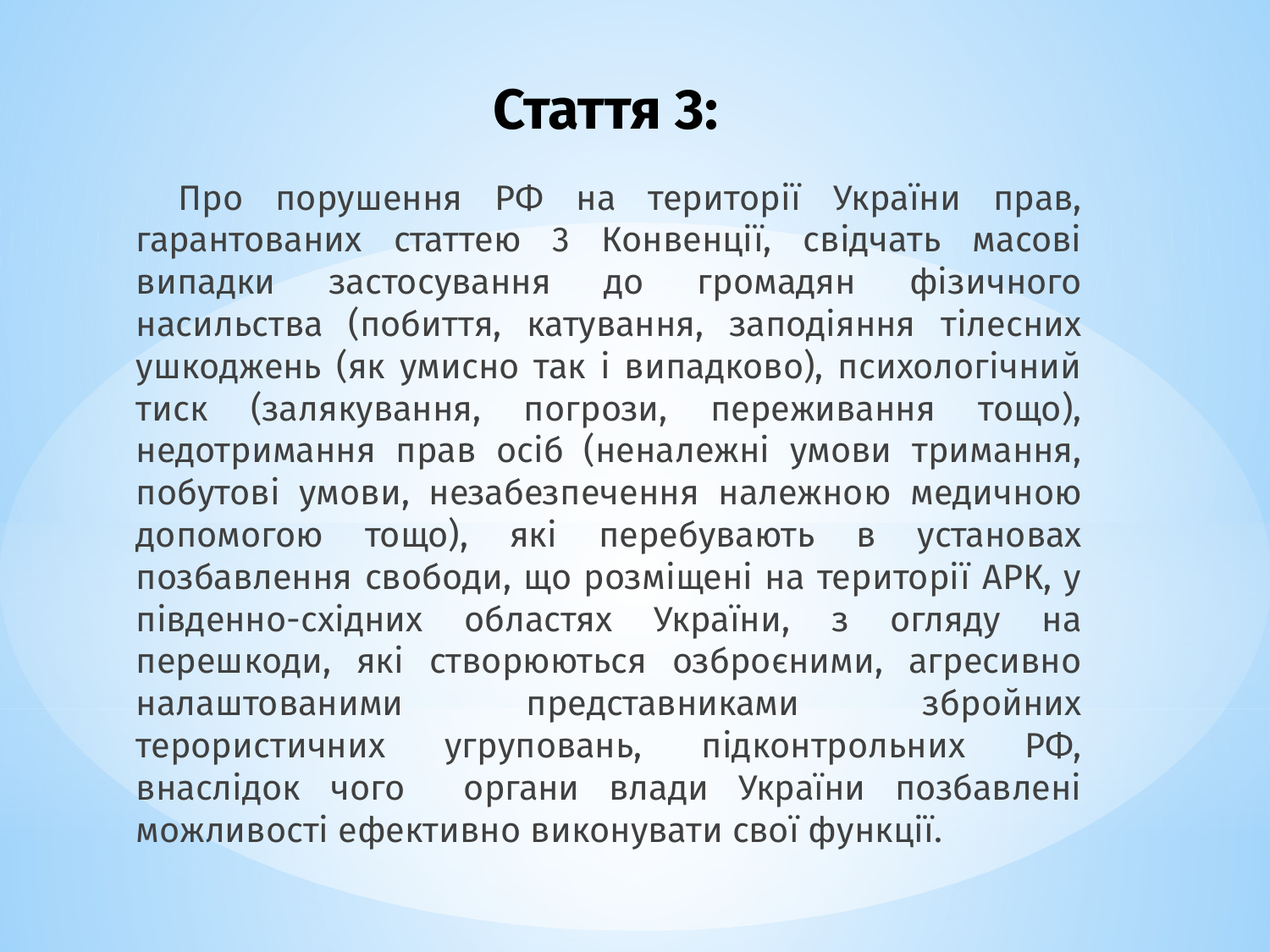

# Стаття 3:
  Про порушення РФ на території України прав, гарантованих статтею 3 Конвенції, свідчать масові випадки застосування до громадян фізичного насильства (побиття, катування, заподіяння тілесних ушкоджень (як умисно так і випадково), психологічний тиск (залякування, погрози, переживання тощо), недотримання прав осіб (неналежні умови тримання, побутові умови, незабезпечення належною медичною допомогою тощо), які перебувають в установах позбавлення свободи, що розміщені на території АРК, у південно-східних областях України, з огляду на перешкоди, які створюються озброєними, агресивно налаштованими представниками збройних терористичних угруповань, підконтрольних РФ, внаслідок чого  органи влади України позбавлені можливості ефективно виконувати свої функції.